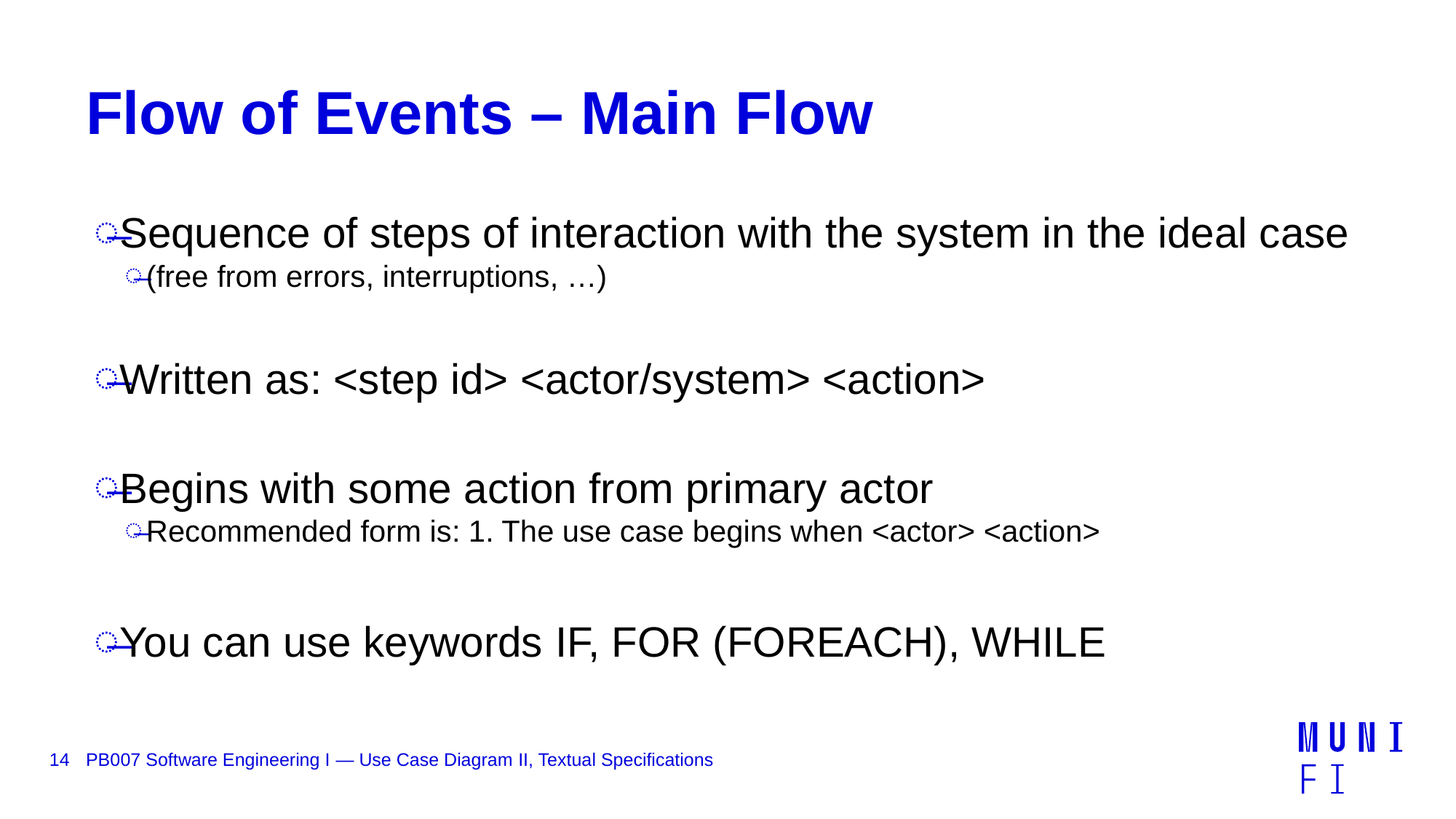

# Flow of Events – Main Flow
Sequence of steps of interaction with the system in the ideal case
(free from errors, interruptions, …)

Written as: <step id> <actor/system> <action>

Begins with some action from primary actor
Recommended form is: 1. The use case begins when <actor> <action>

You can use keywords IF, FOR (FOREACH), WHILE
14
PB007 Software Engineering I — Use Case Diagram II, Textual Specifications